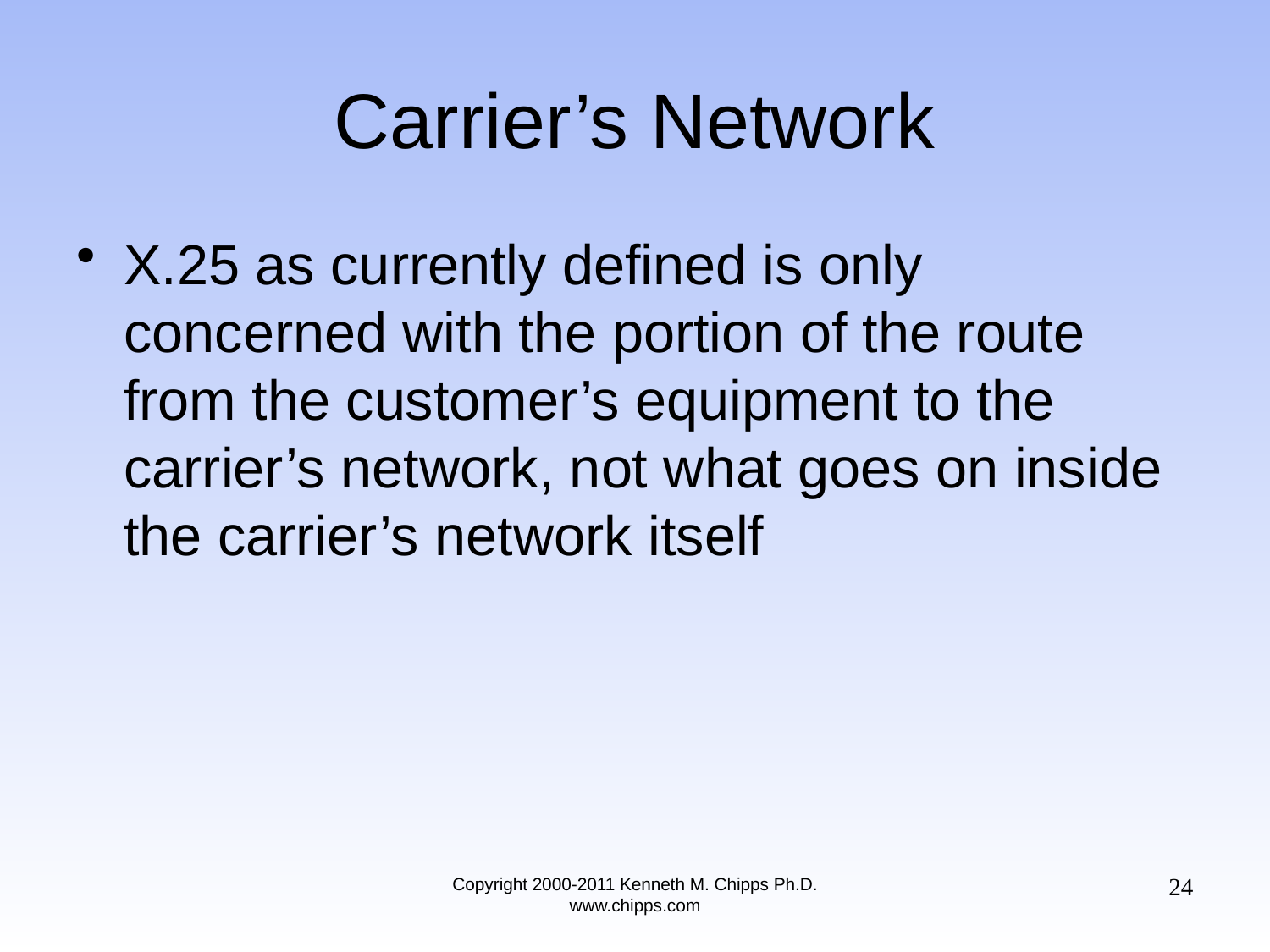

# Carrier’s Network
X.25 as currently defined is only concerned with the portion of the route from the customer’s equipment to the carrier’s network, not what goes on inside the carrier’s network itself
24
Copyright 2000-2011 Kenneth M. Chipps Ph.D. www.chipps.com